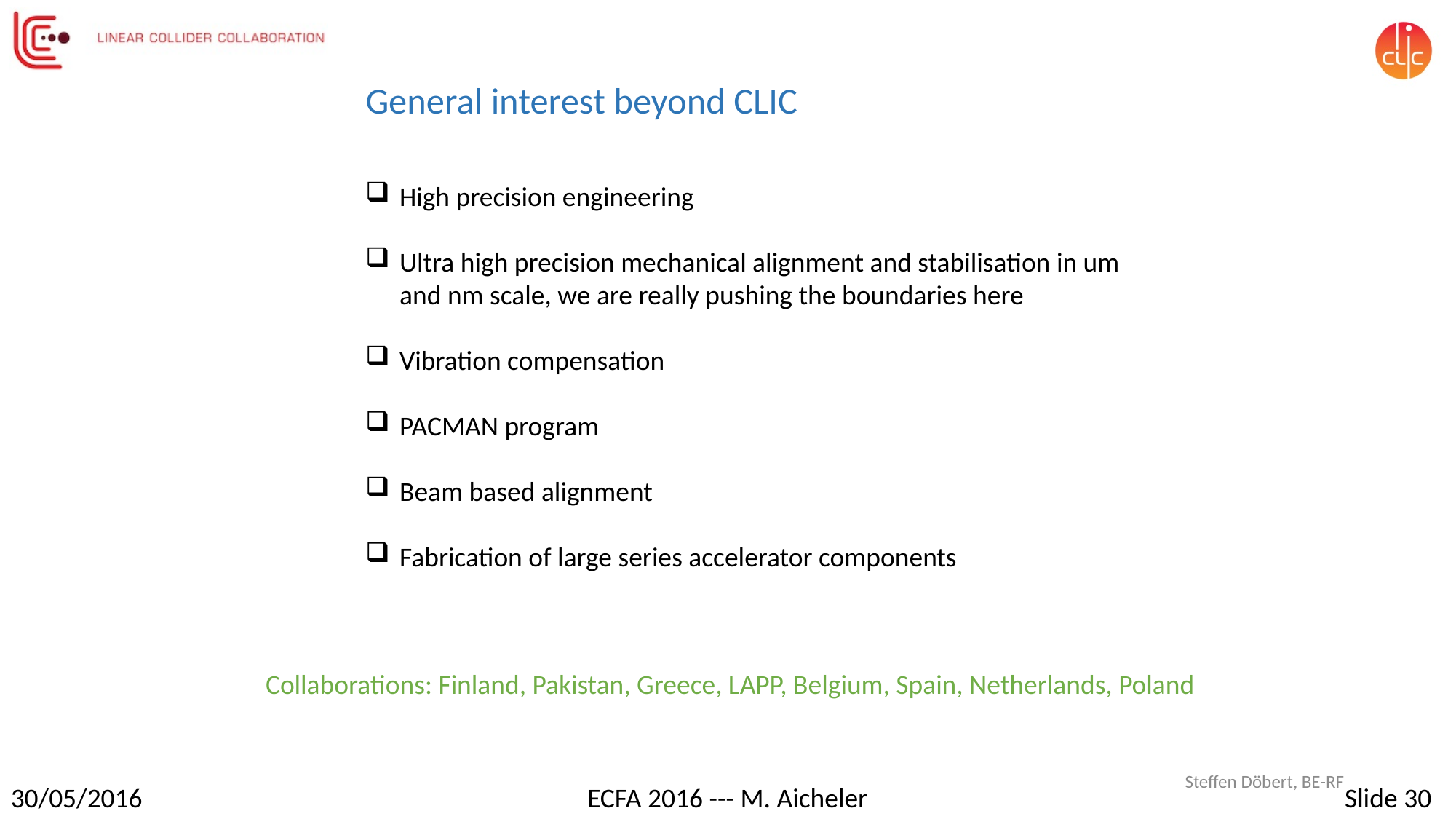

# General interest beyond CLIC
High precision engineering

Ultra high precision mechanical alignment and stabilisation in um and nm scale, we are really pushing the boundaries here

Vibration compensation

PACMAN program

Beam based alignment
Fabrication of large series accelerator components
Collaborations: Finland, Pakistan, Greece, LAPP, Belgium, Spain, Netherlands, Poland
Steffen Döbert, BE-RF